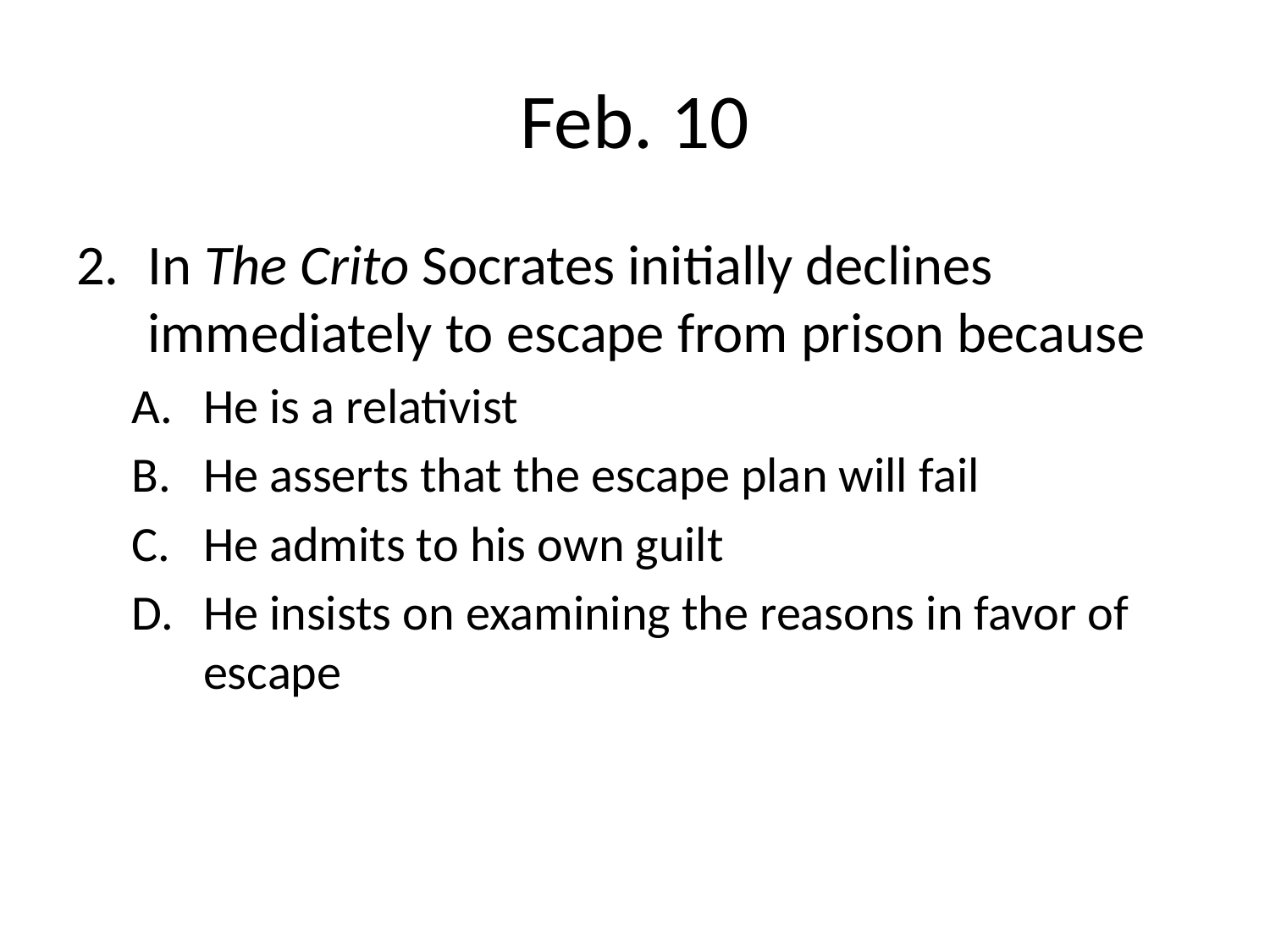

# Feb. 10
In The Crito Socrates initially declines immediately to escape from prison because
He is a relativist
He asserts that the escape plan will fail
He admits to his own guilt
He insists on examining the reasons in favor of escape